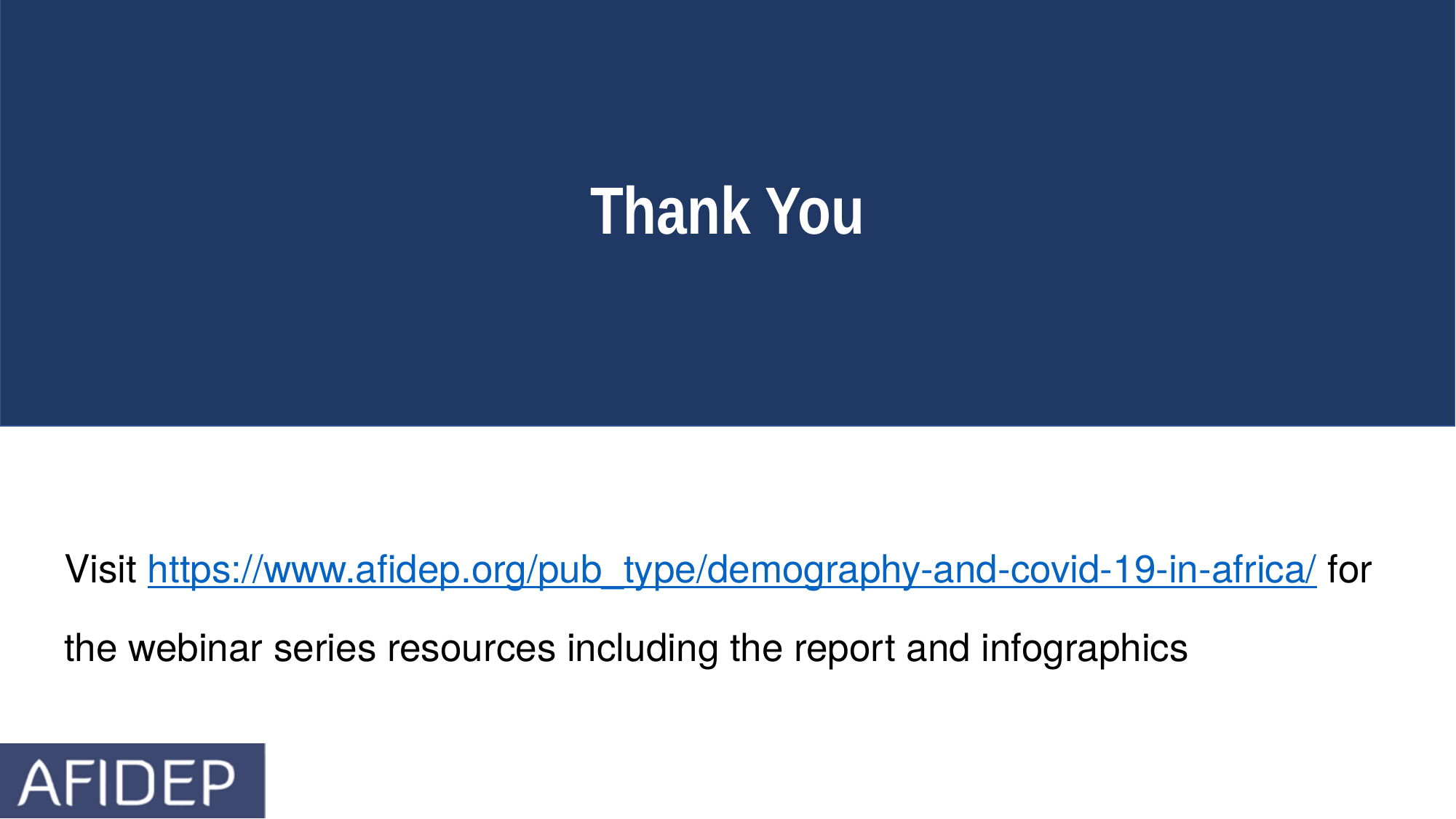

Thank You
Visit https://www.afidep.org/pub_type/demography-and-covid-19-in-africa/ for the webinar series resources including the report and infographics